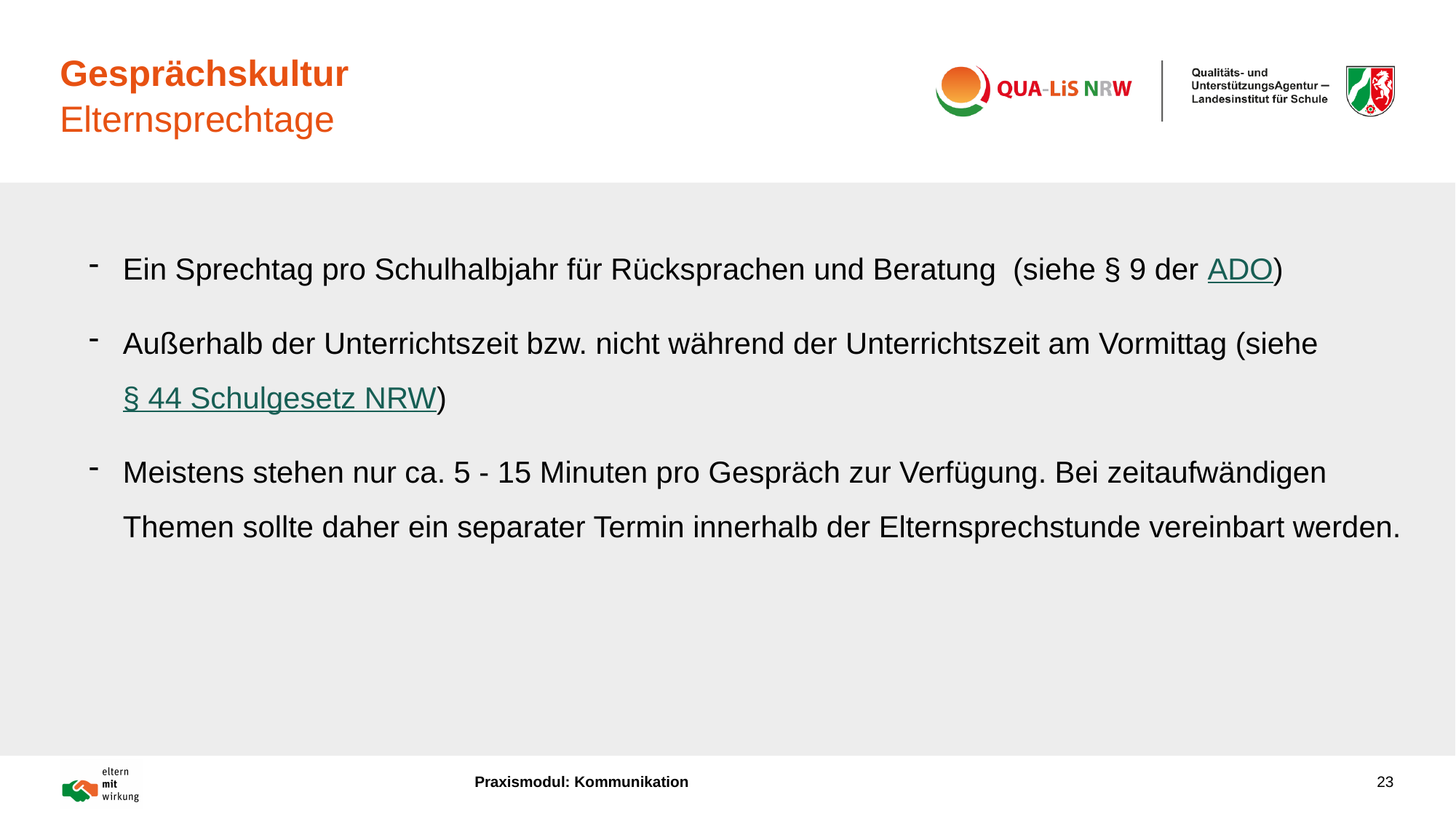

# Gesprächskultur Elternsprechtage
Ein Sprechtag pro Schulhalbjahr für Rücksprachen und Beratung  (siehe § 9 der ADO)
Außerhalb der Unterrichtszeit bzw. nicht während der Unterrichtszeit am Vormittag (siehe § 44 Schulgesetz NRW)
Meistens stehen nur ca. 5 - 15 Minuten pro Gespräch zur Verfügung. Bei zeitaufwändigen Themen sollte daher ein separater Termin innerhalb der Elternsprechstunde vereinbart werden.

Praxismodul: Kommunikation
23